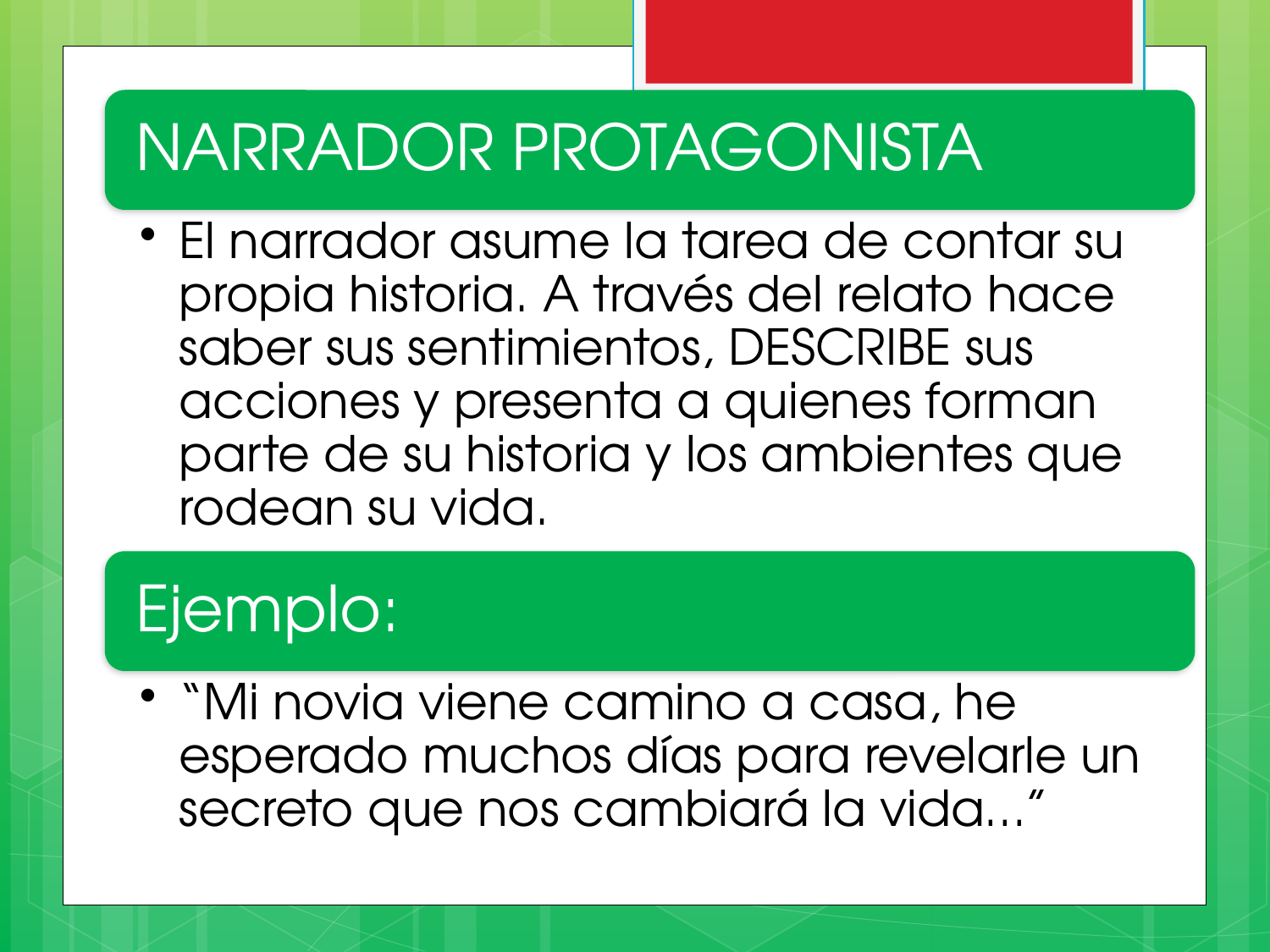

NARRADOR PROTAGONISTA
El narrador asume la tarea de contar su propia historia. A través del relato hace saber sus sentimientos, DESCRIBE sus acciones y presenta a quienes forman parte de su historia y los ambientes que rodean su vida.
Ejemplo:
“Mi novia viene camino a casa, he esperado muchos días para revelarle un secreto que nos cambiará la vida…”